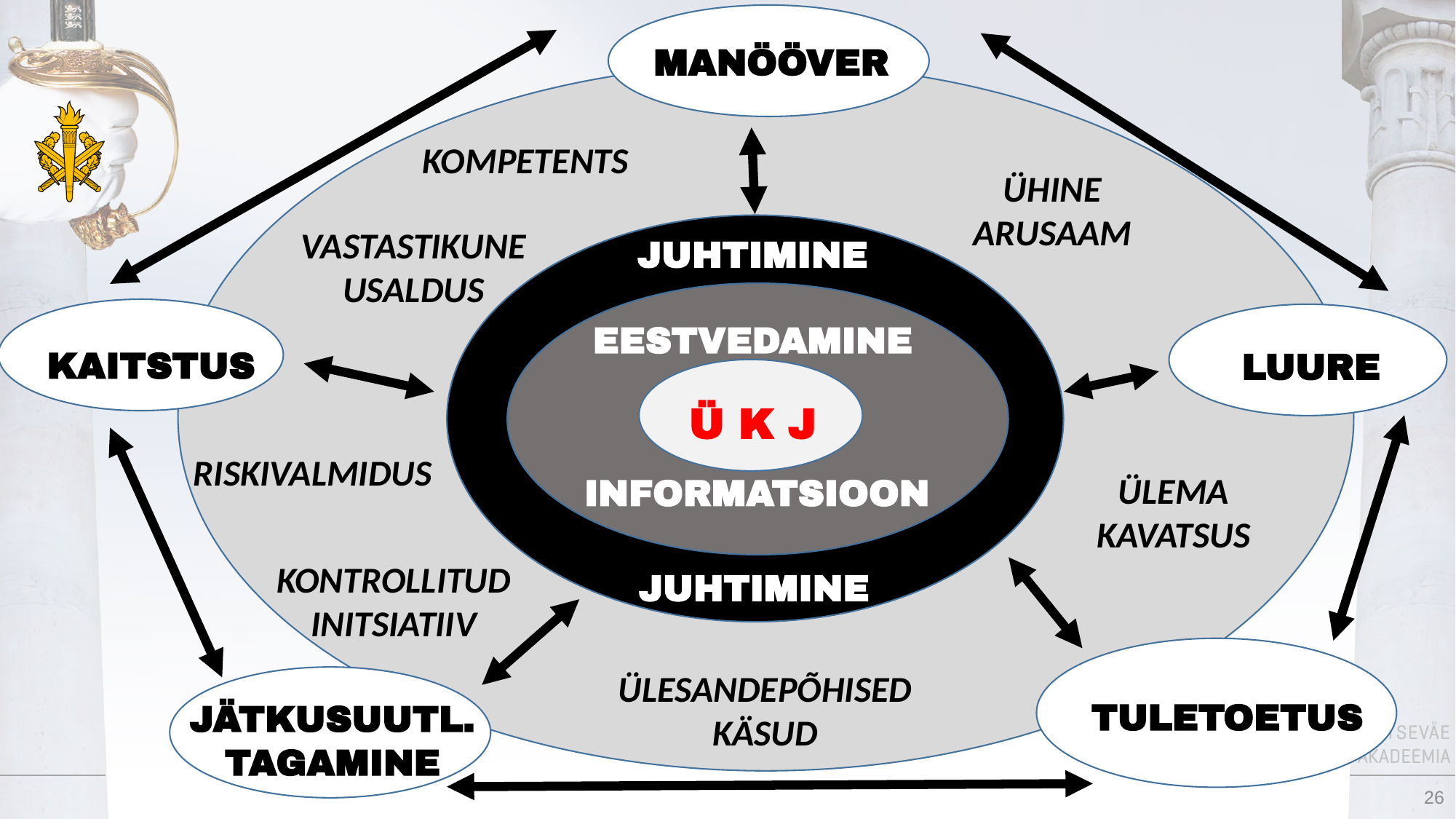

#

MANÖÖVER

KOMPETENTS
ÜHINE ARUSAAM

VASTASTIKUNE USALDUS

JUHTIMINE

EESTVEDAMINE
KAITSTUS
LUURE

Ü K J
RISKIVALMIDUS
ÜLEMA KAVATSUS
INFORMATSIOON
KONTROLLITUD INITSIATIIV
JUHTIMINE

ÜLESANDEPÕHISED KÄSUD

TULETOETUS
JÄTKUSUUTL.TAGAMINE

26